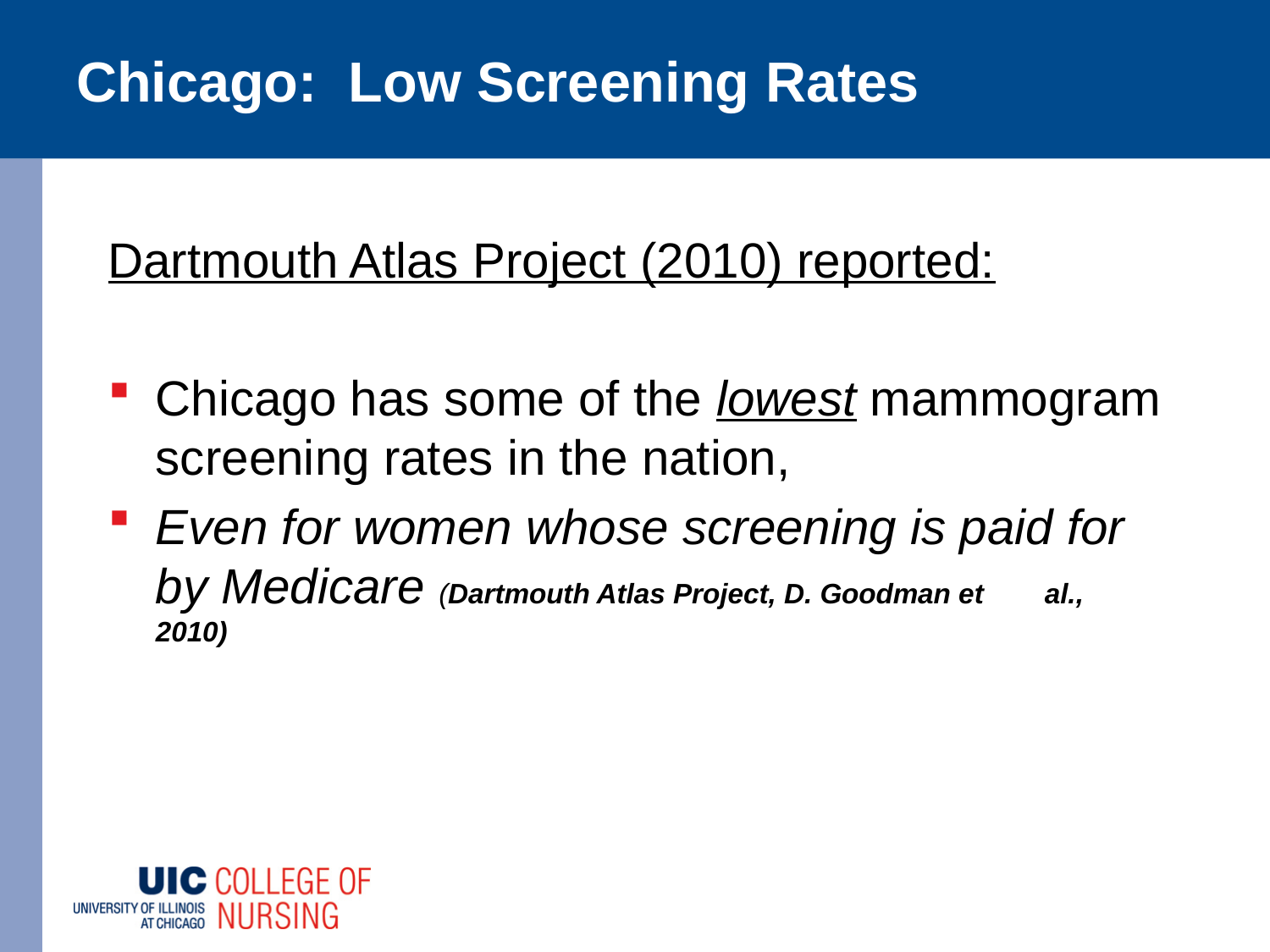

# Chicago:  Low Screening Rates
Dartmouth Atlas Project (2010) reported:

Chicago has some of the lowest mammogram screening rates in the nation,
Even for women whose screening is paid for by Medicare (Dartmouth Atlas Project, D. Goodman et 	al., 2010)